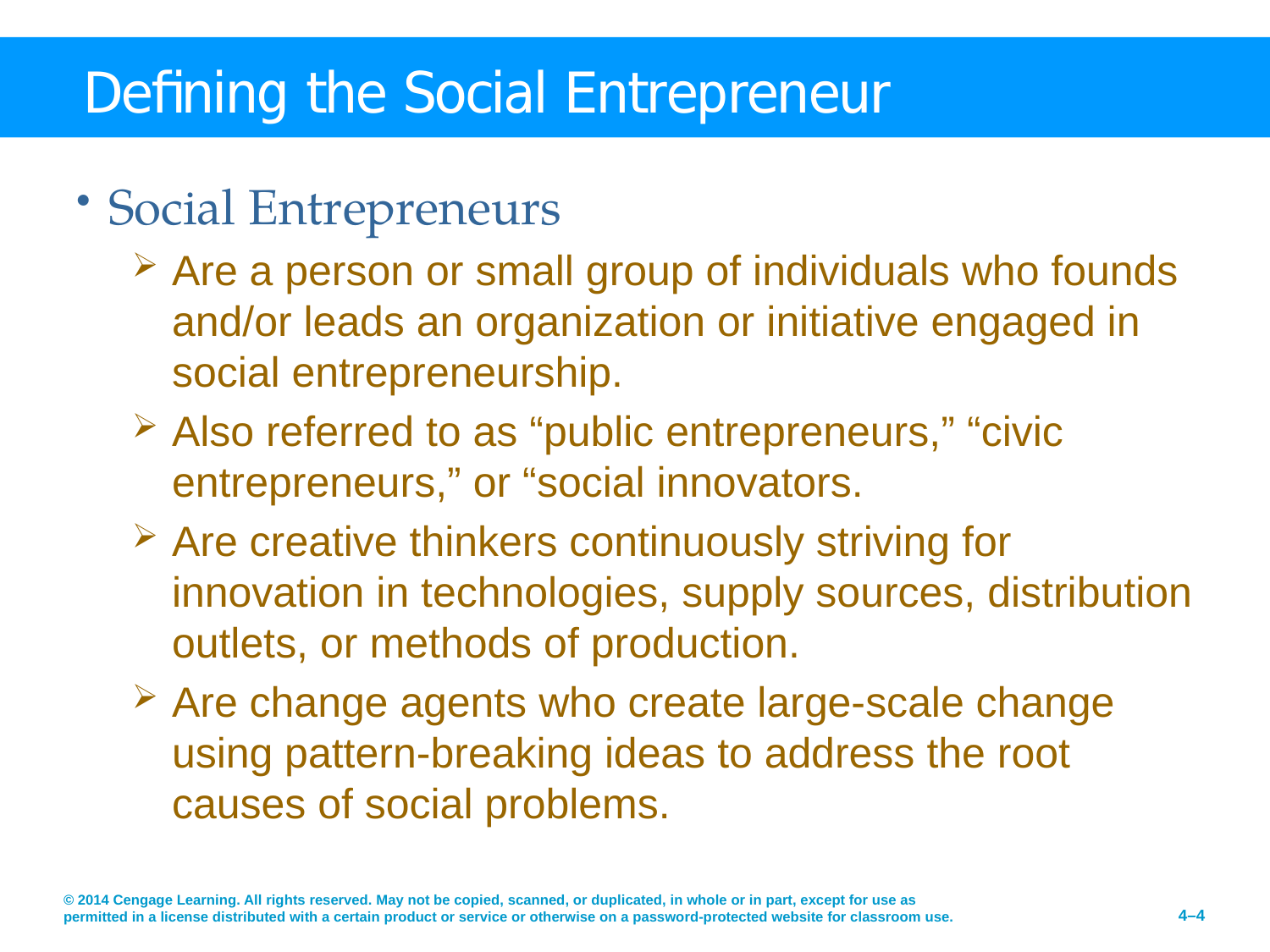

# Defining the Social Entrepreneur
Social Entrepreneurs
Are a person or small group of individuals who founds and/or leads an organization or initiative engaged in social entrepreneurship.
Also referred to as “public entrepreneurs,” “civic entrepreneurs,” or “social innovators.
Are creative thinkers continuously striving for innovation in technologies, supply sources, distribution outlets, or methods of production.
Are change agents who create large-scale change using pattern-breaking ideas to address the root causes of social problems.
© 2014 Cengage Learning. All rights reserved. May not be copied, scanned, or duplicated, in whole or in part, except for use as permitted in a license distributed with a certain product or service or otherwise on a password-protected website for classroom use.
4–4